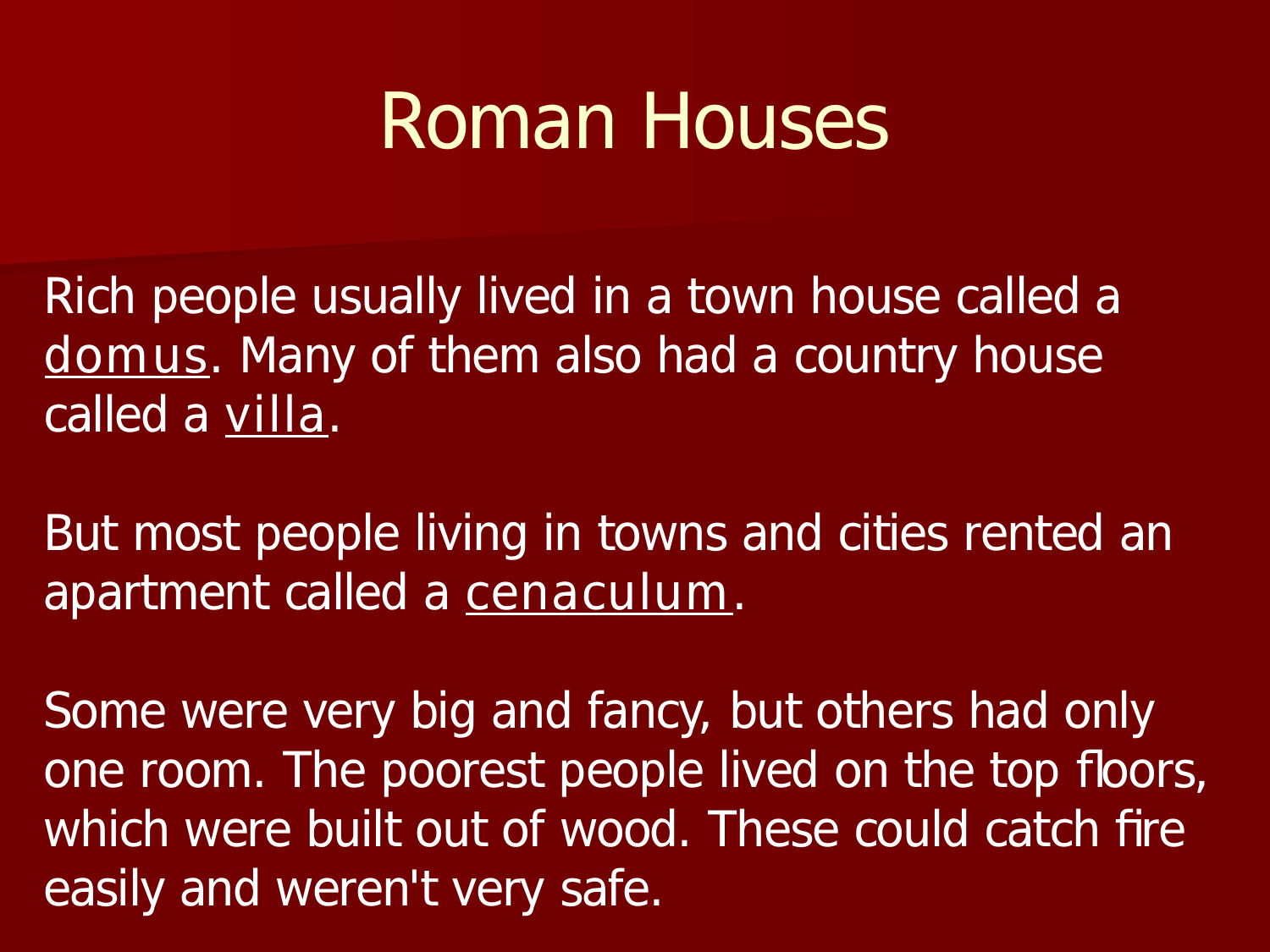

# Roman Houses
Rich people usually lived in a town house called a domus. Many of them also had a country house called a villa.

But most people living in towns and cities rented an apartment called a cenaculum.

Some were very big and fancy, but others had only one room. The poorest people lived on the top floors, which were built out of wood. These could catch fire easily and weren't very safe.